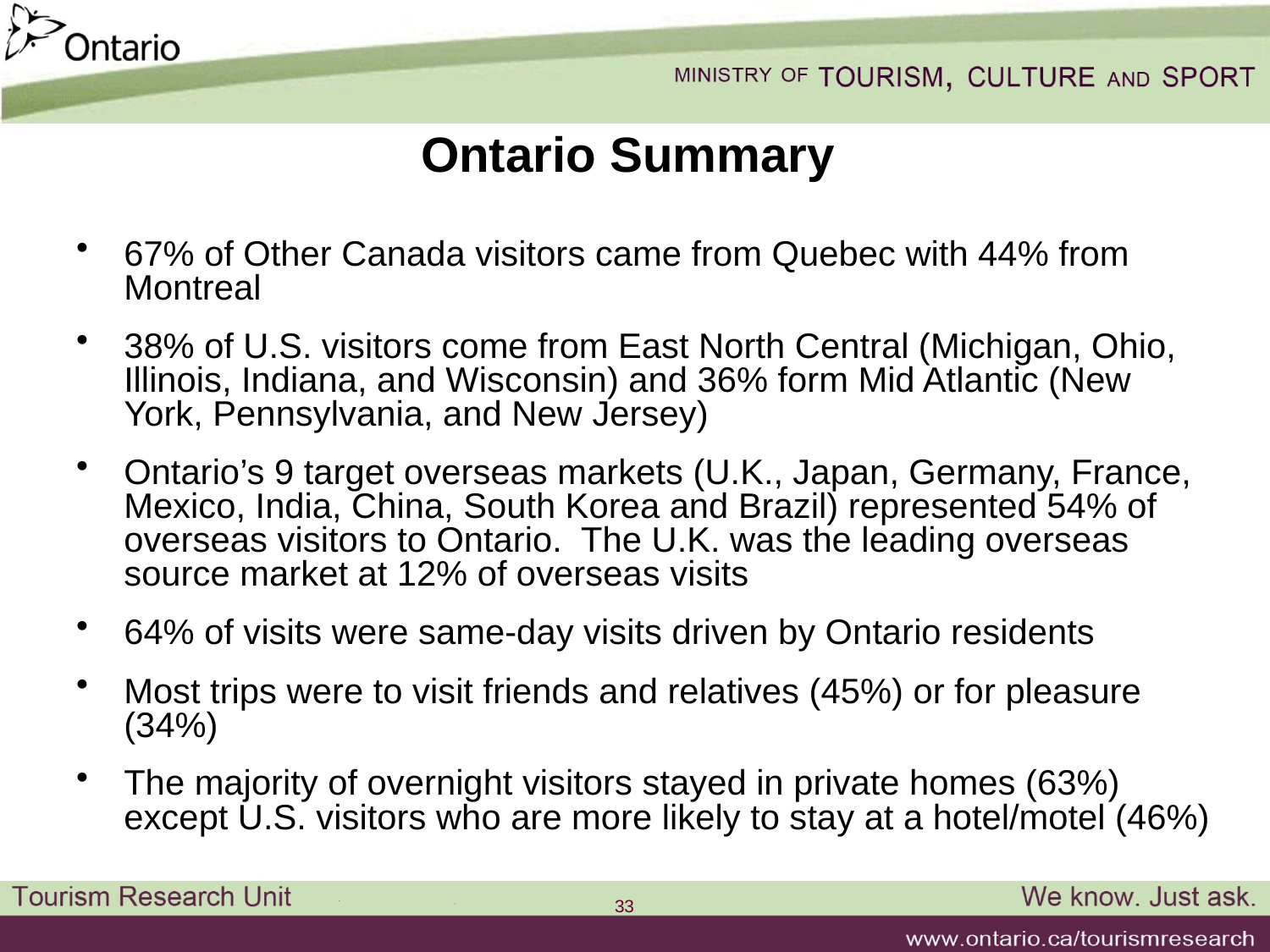

# Ontario Summary
67% of Other Canada visitors came from Quebec with 44% from Montreal
38% of U.S. visitors come from East North Central (Michigan, Ohio, Illinois, Indiana, and Wisconsin) and 36% form Mid Atlantic (New York, Pennsylvania, and New Jersey)
Ontario’s 9 target overseas markets (U.K., Japan, Germany, France, Mexico, India, China, South Korea and Brazil) represented 54% of overseas visitors to Ontario.  The U.K. was the leading overseas source market at 12% of overseas visits
64% of visits were same-day visits driven by Ontario residents
Most trips were to visit friends and relatives (45%) or for pleasure (34%)
The majority of overnight visitors stayed in private homes (63%) except U.S. visitors who are more likely to stay at a hotel/motel (46%)
33